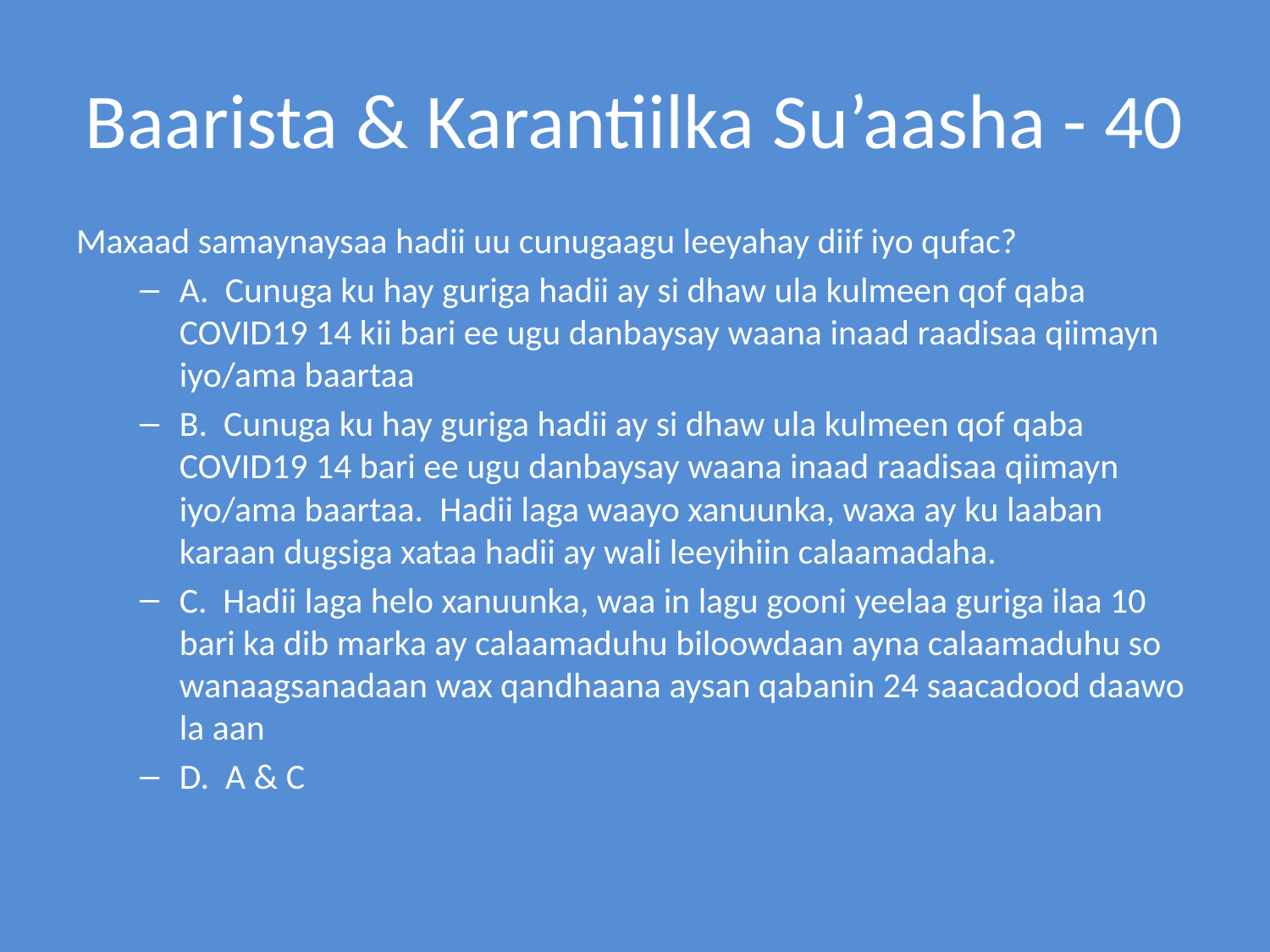

# Baarista & Karantiilka Su’aasha - 40
Maxaad samaynaysaa hadii uu cunugaagu leeyahay diif iyo qufac?
A.  Cunuga ku hay guriga hadii ay si dhaw ula kulmeen qof qaba COVID19 14 kii bari ee ugu danbaysay waana inaad raadisaa qiimayn iyo/ama baartaa
B.  Cunuga ku hay guriga hadii ay si dhaw ula kulmeen qof qaba COVID19 14 bari ee ugu danbaysay waana inaad raadisaa qiimayn iyo/ama baartaa.  Hadii laga waayo xanuunka, waxa ay ku laaban karaan dugsiga xataa hadii ay wali leeyihiin calaamadaha.
C.  Hadii laga helo xanuunka, waa in lagu gooni yeelaa guriga ilaa 10 bari ka dib marka ay calaamaduhu biloowdaan ayna calaamaduhu so wanaagsanadaan wax qandhaana aysan qabanin 24 saacadood daawo la aan
D.  A & C